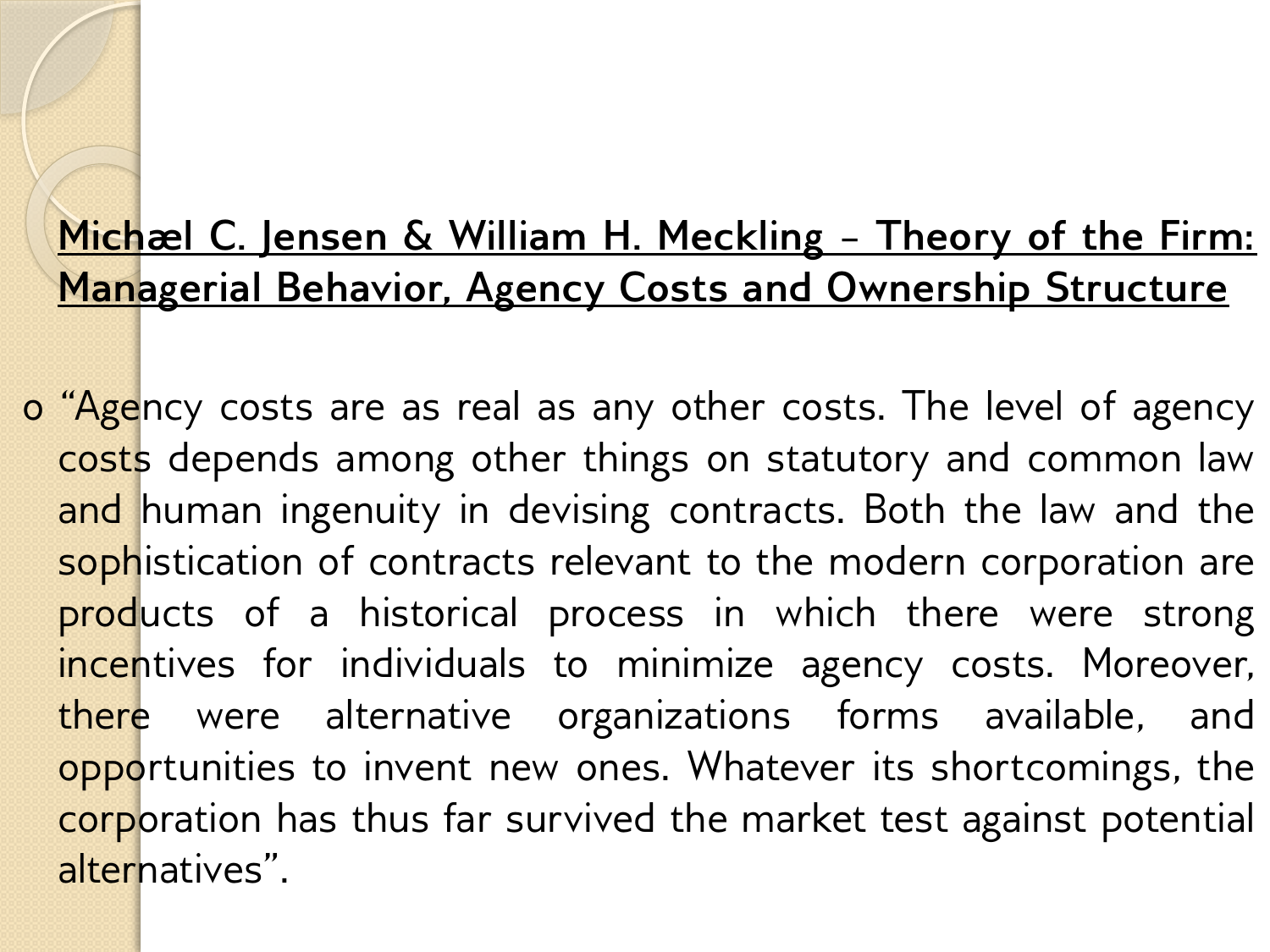

#
	Michael C. Jensen & William H. Meckling – Theory of the Firm: Managerial Behavior, Agency Costs and Ownership Structure

o “Agency costs are as real as any other costs. The level of agency costs depends among other things on statutory and common law and human ingenuity in devising contracts. Both the law and the sophistication of contracts relevant to the modern corporation are products of a historical process in which there were strong incentives for individuals to minimize agency costs. Moreover, there were alternative organizations forms available, and opportunities to invent new ones. Whatever its shortcomings, the corporation has thus far survived the market test against potential alternatives”.